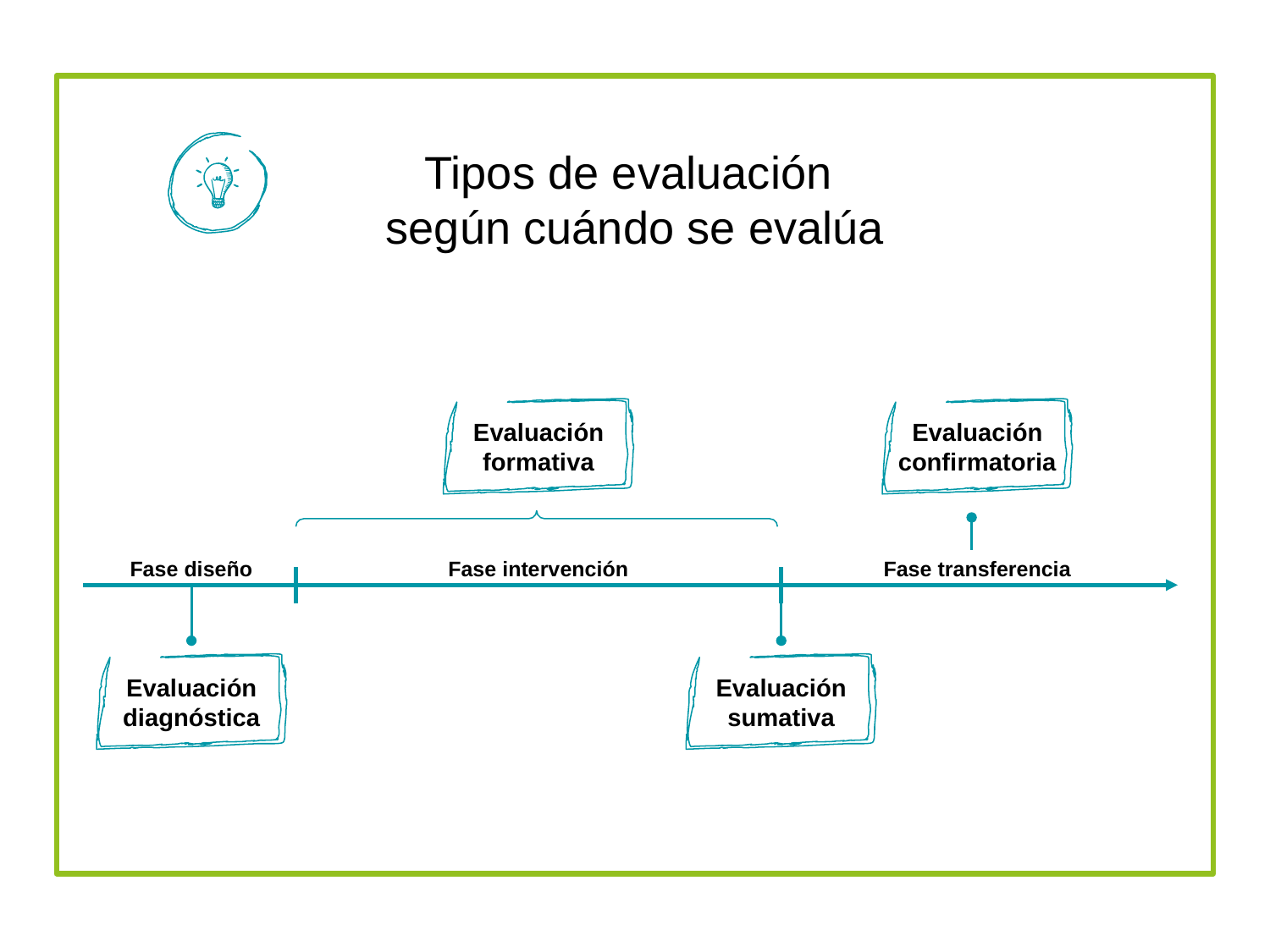

Tipos de evaluación
según cuándo se evalúa

Evaluación formativa
Evaluación confirmatoria
Fase diseño
Fase intervención
Fase transferencia
Evaluación diagnóstica
Evaluación sumativa